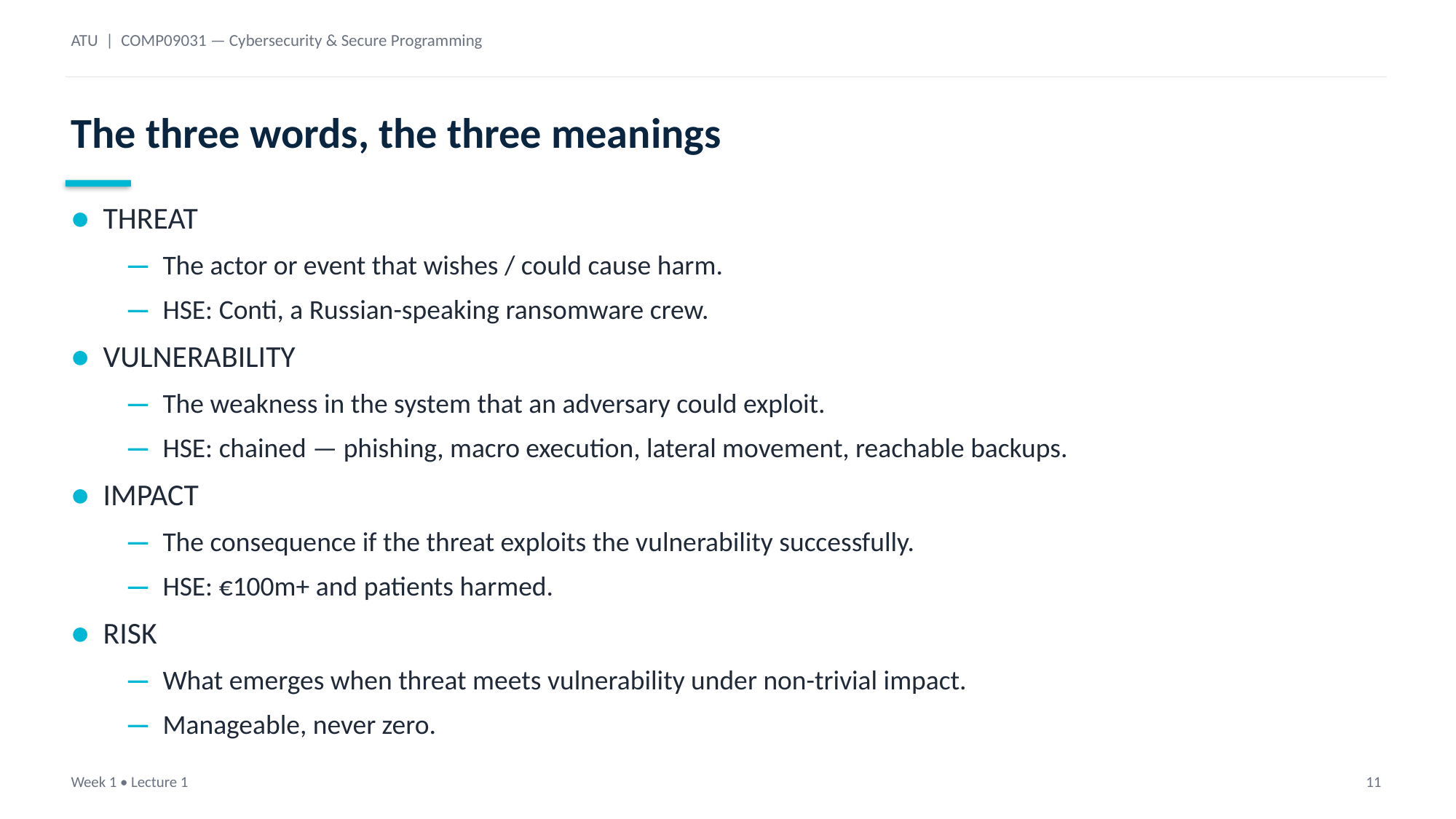

ATU  |  COMP09031 — Cybersecurity & Secure Programming

The three words, the three meanings

●  THREAT
—  The actor or event that wishes / could cause harm.
—  HSE: Conti, a Russian-speaking ransomware crew.
●  VULNERABILITY
—  The weakness in the system that an adversary could exploit.
—  HSE: chained — phishing, macro execution, lateral movement, reachable backups.
●  IMPACT
—  The consequence if the threat exploits the vulnerability successfully.
—  HSE: €100m+ and patients harmed.
●  RISK
—  What emerges when threat meets vulnerability under non-trivial impact.
—  Manageable, never zero.
Week 1 • Lecture 1
11